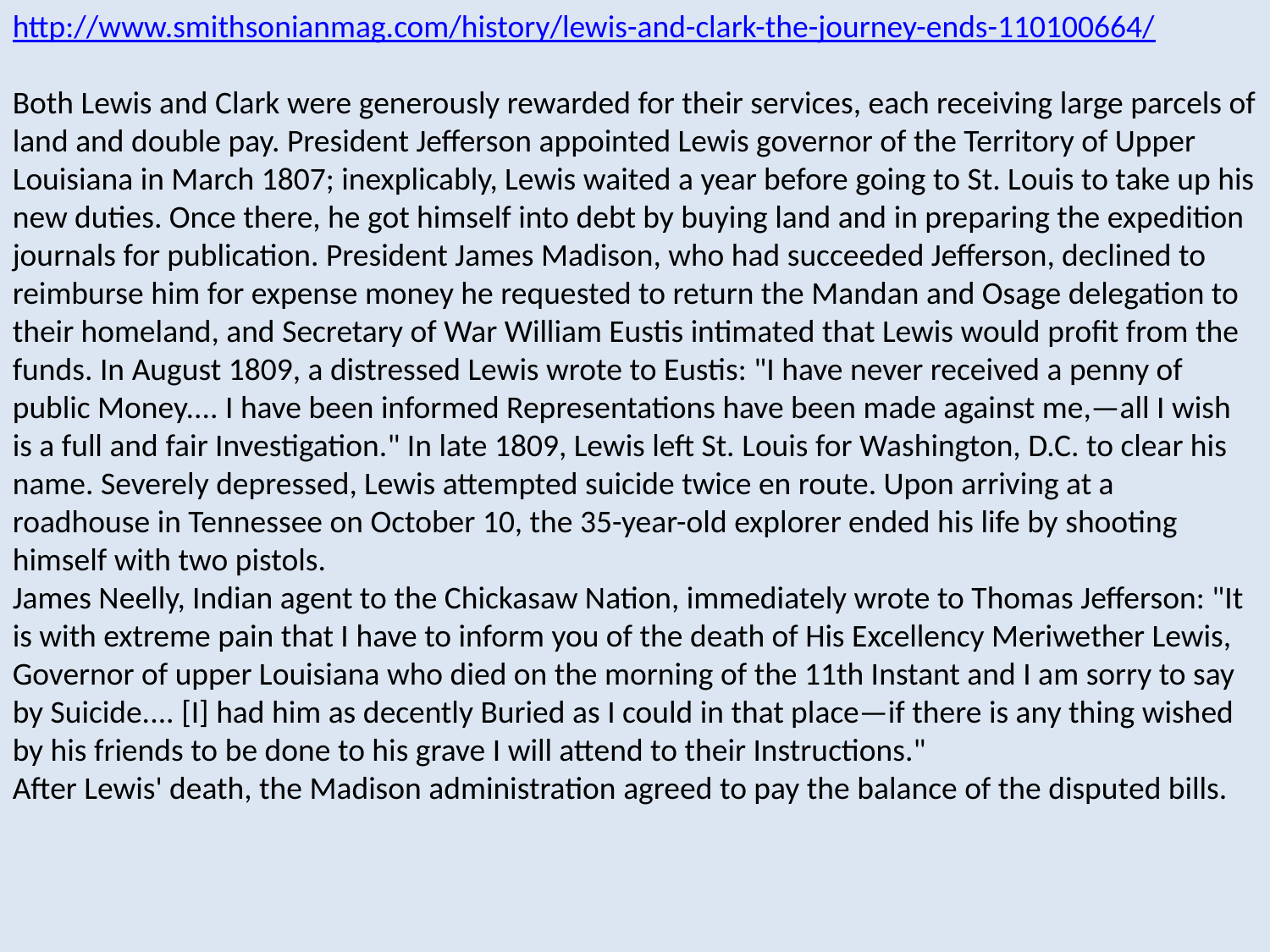

http://www.smithsonianmag.com/history/lewis-and-clark-the-journey-ends-110100664/

Both Lewis and Clark were generously rewarded for their services, each receiving large parcels of land and double pay. President Jefferson appointed Lewis governor of the Territory of Upper Louisiana in March 1807; inexplicably, Lewis waited a year before going to St. Louis to take up his new duties. Once there, he got himself into debt by buying land and in preparing the expedition journals for publication. President James Madison, who had succeeded Jefferson, declined to reimburse him for expense money he requested to return the Mandan and Osage delegation to their homeland, and Secretary of War William Eustis intimated that Lewis would profit from the funds. In August 1809, a distressed Lewis wrote to Eustis: "I have never received a penny of public Money.... I have been informed Representations have been made against me,—all I wish is a full and fair Investigation." In late 1809, Lewis left St. Louis for Washington, D.C. to clear his name. Severely depressed, Lewis attempted suicide twice en route. Upon arriving at a roadhouse in Tennessee on October 10, the 35-year-old explorer ended his life by shooting himself with two pistols.
James Neelly, Indian agent to the Chickasaw Nation, immediately wrote to Thomas Jefferson: "It is with extreme pain that I have to inform you of the death of His Excellency Meriwether Lewis, Governor of upper Louisiana who died on the morning of the 11th Instant and I am sorry to say by Suicide.... [I] had him as decently Buried as I could in that place—if there is any thing wished by his friends to be done to his grave I will attend to their Instructions."
After Lewis' death, the Madison administration agreed to pay the balance of the disputed bills.